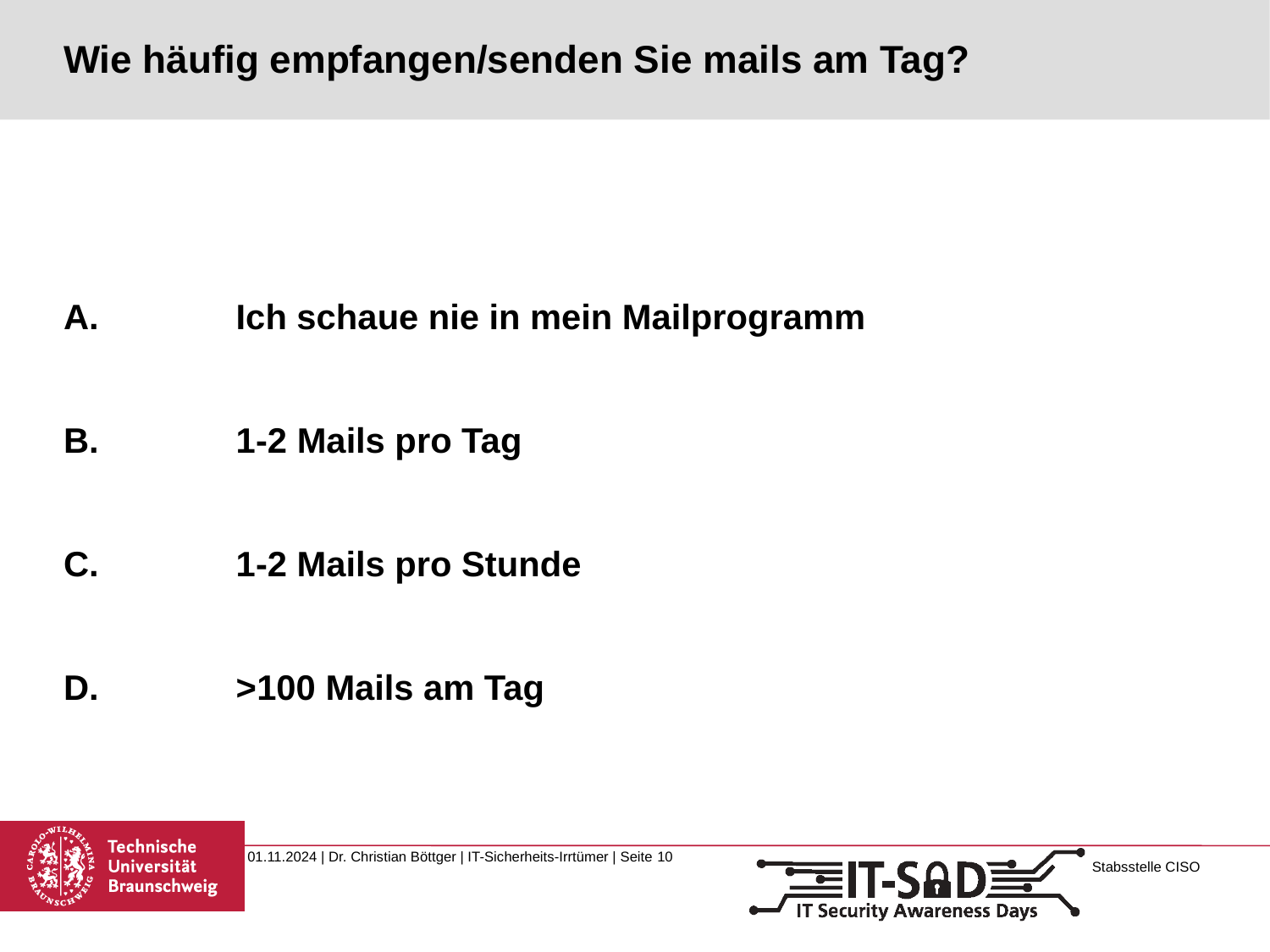

# Wie häufig empfangen/senden Sie mails am Tag?
 	Ich schaue nie in mein Mailprogramm
 	1-2 Mails pro Tag
 	1-2 Mails pro Stunde
 	>100 Mails am Tag